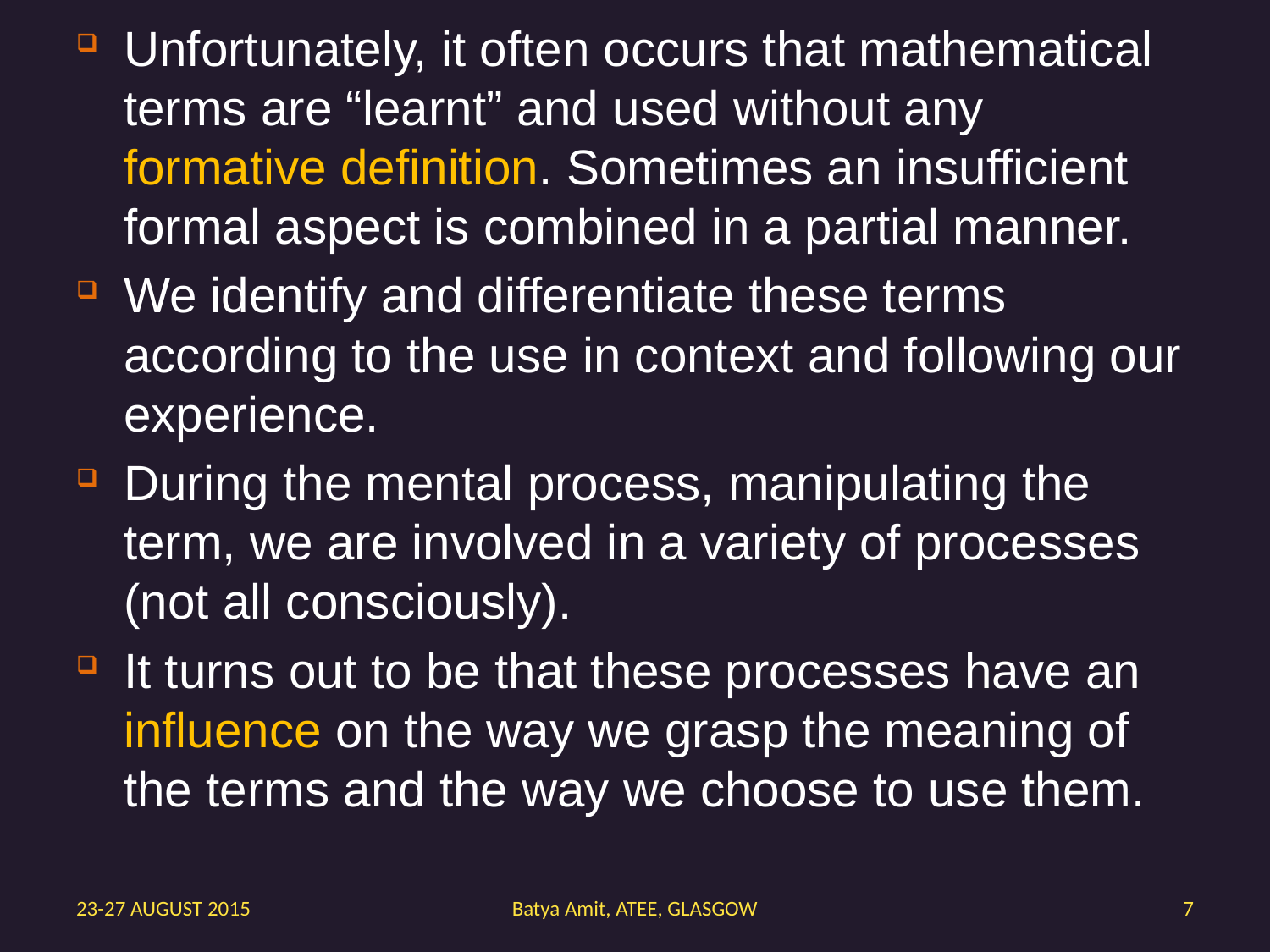

Unfortunately, it often occurs that mathematical terms are “learnt” and used without any formative definition. Sometimes an insufficient formal aspect is combined in a partial manner.
We identify and differentiate these terms according to the use in context and following our experience.
During the mental process, manipulating the term, we are involved in a variety of processes (not all consciously).
It turns out to be that these processes have an influence on the way we grasp the meaning of the terms and the way we choose to use them.
23-27 AUGUST 2015
Batya Amit, ATEE, GLASGOW
7